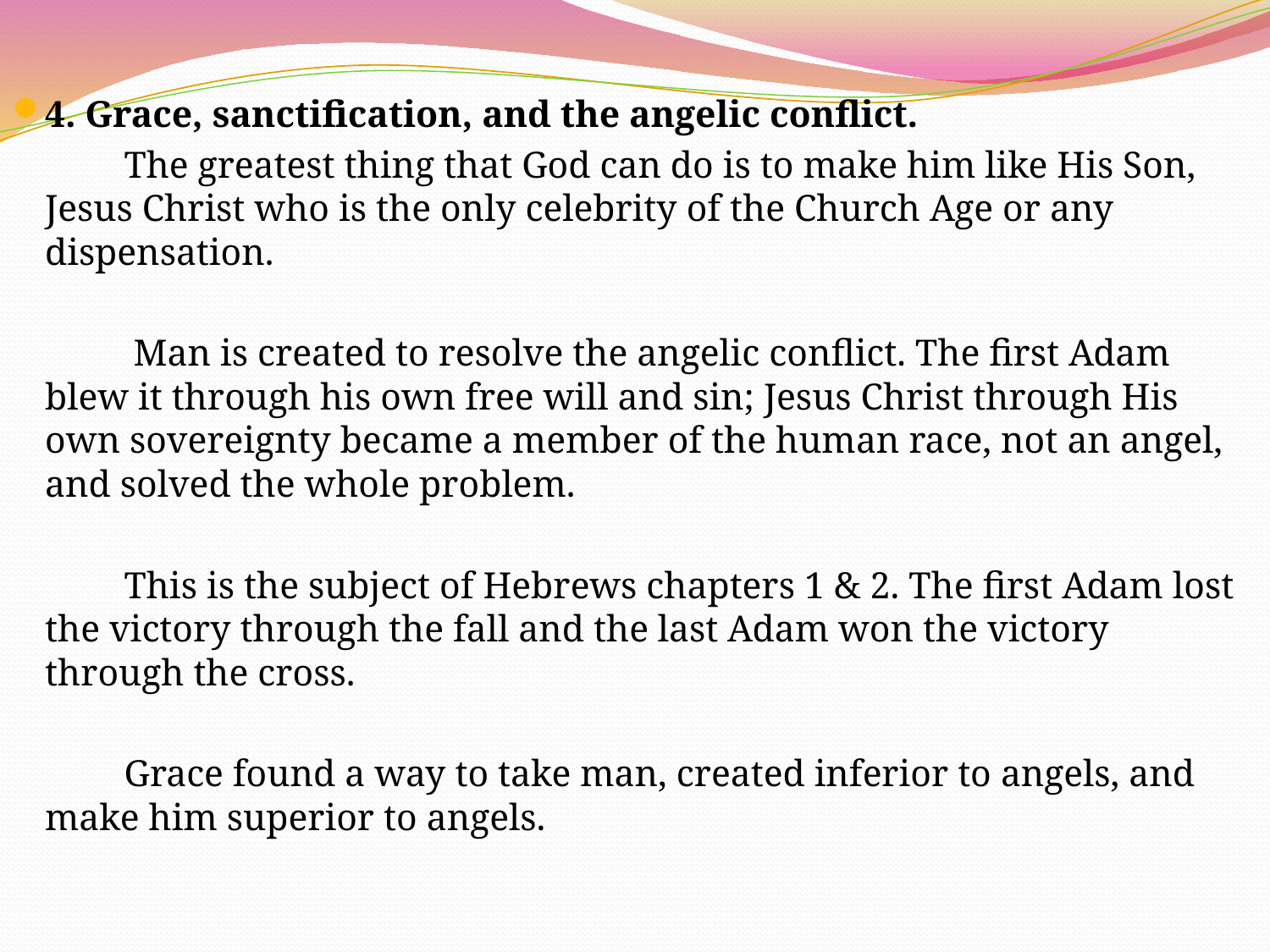

4. Grace, sanctification, and the angelic conflict.
            The greatest thing that God can do is to make him like His Son, Jesus Christ who is the only celebrity of the Church Age or any dispensation.

             Man is created to resolve the angelic conflict. The first Adam blew it through his own free will and sin; Jesus Christ through His own sovereignty became a member of the human race, not an angel, and solved the whole problem.

            This is the subject of Hebrews chapters 1 & 2. The first Adam lost the victory through the fall and the last Adam won the victory through the cross.

            Grace found a way to take man, created inferior to angels, and make him superior to angels.